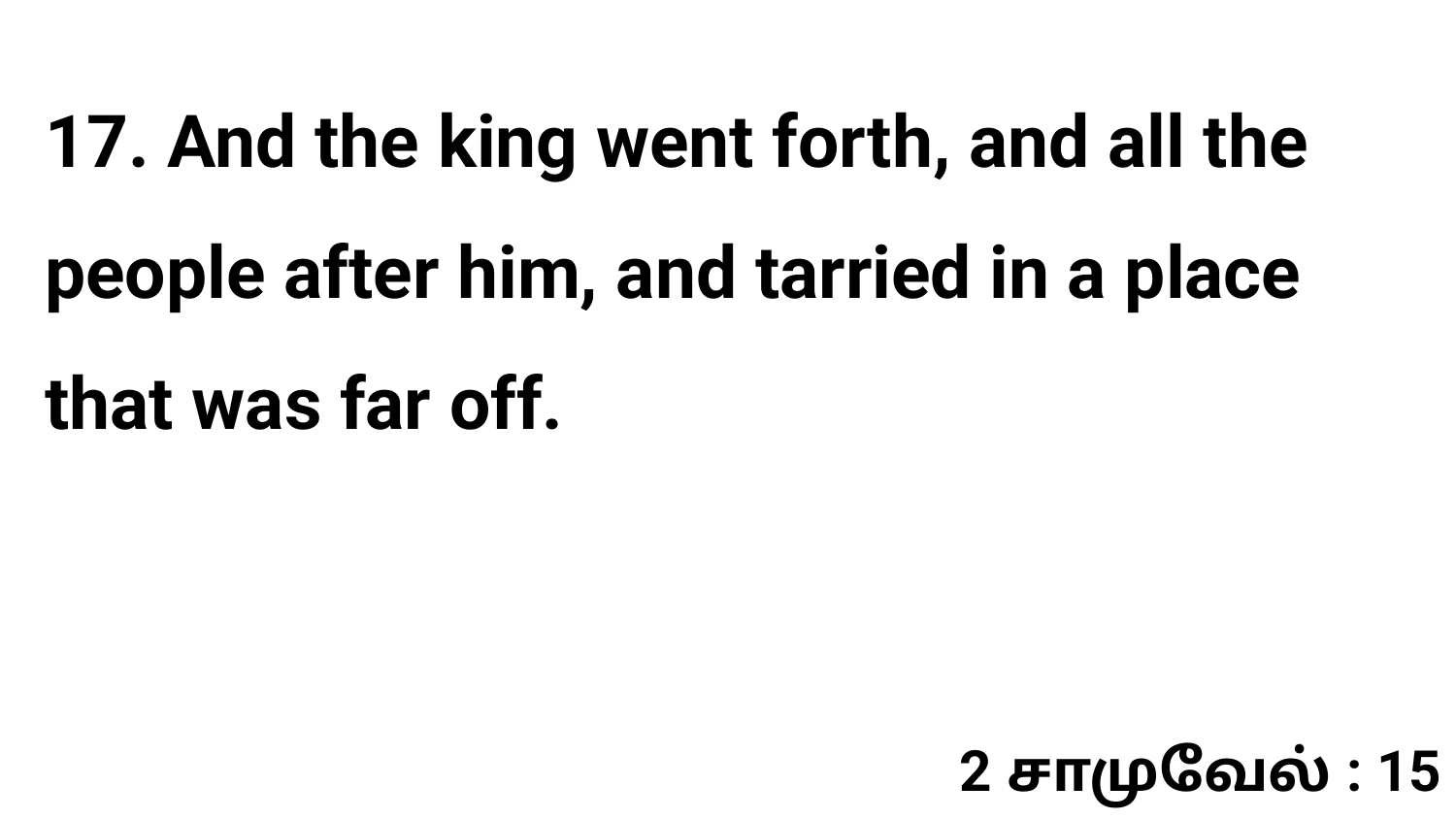

17. And the king went forth, and all the people after him, and tarried in a place that was far off.
2 சாமுவேல் : 15